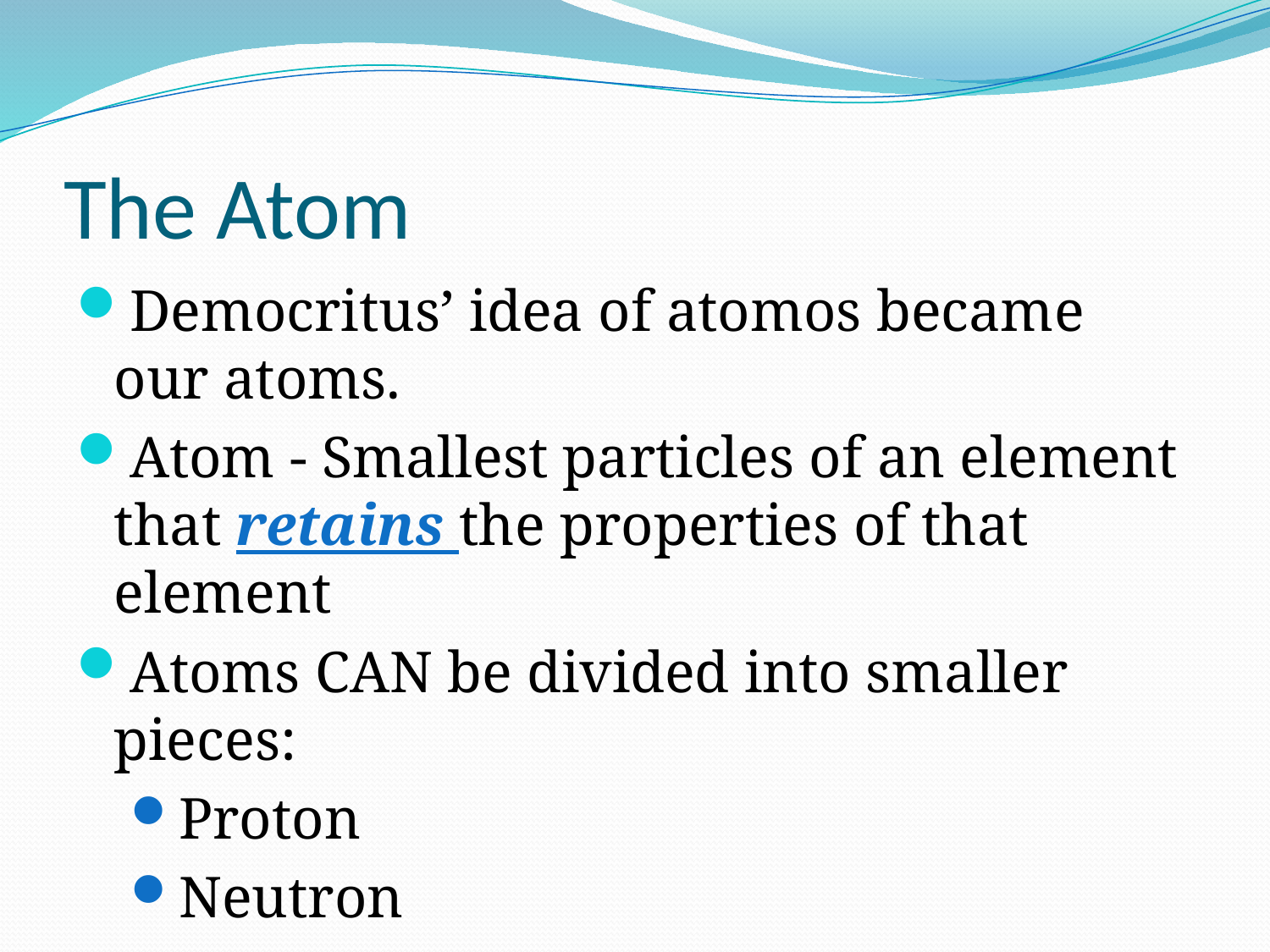

# The Atom
Democritus’ idea of atomos became our atoms.
Atom - Smallest particles of an element that retains the properties of that element
Atoms CAN be divided into smaller pieces:
Proton
Neutron
Electron